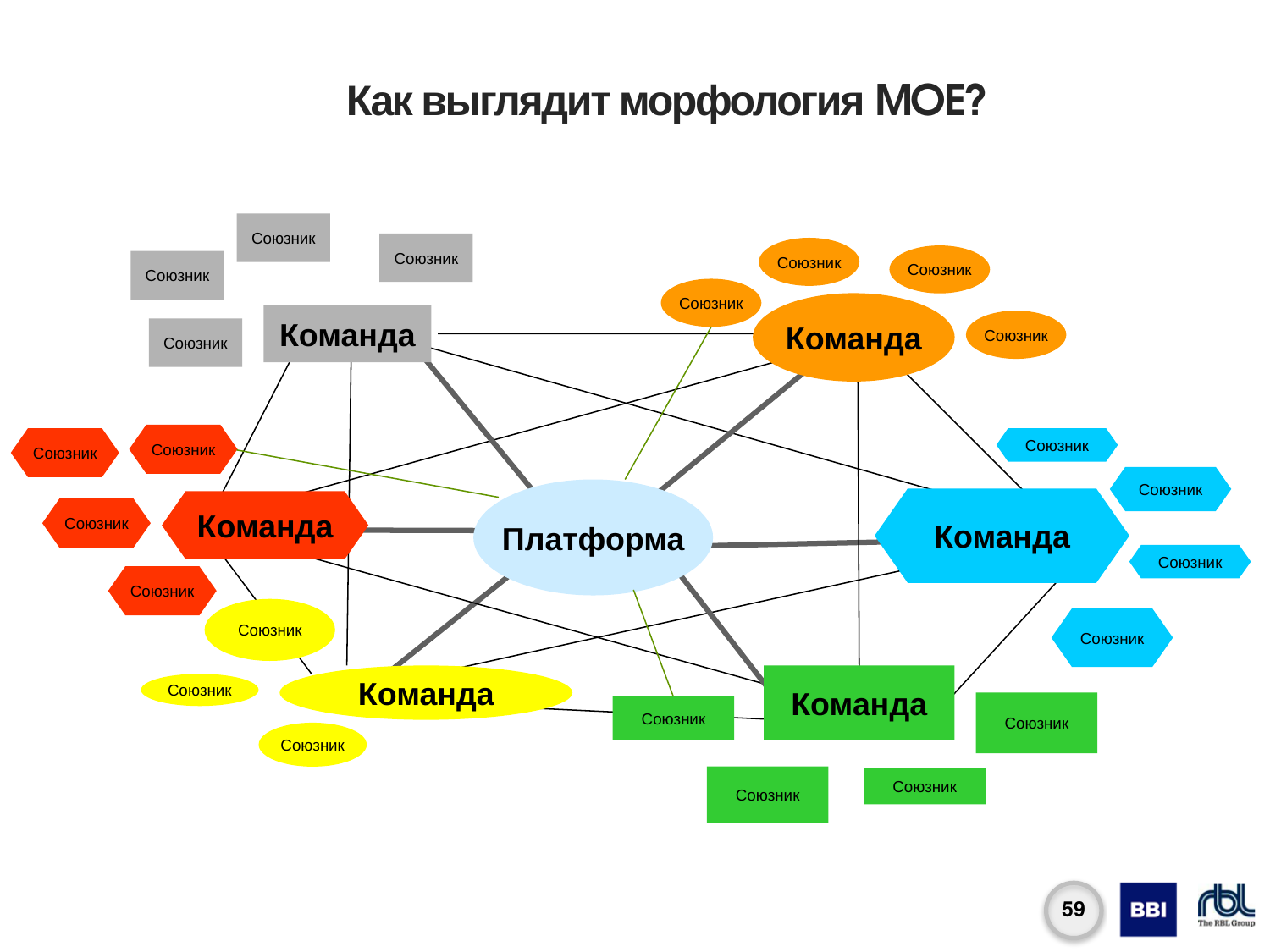

# Как выглядит морфология MOE?
Союзник
Союзник
Союзник
Союзник
Союзник
Союзник
Команда
Команда
Союзник
Союзник

Союзник
Союзник
Союзник
Союзник
Платформа
Команда
Команда
Союзник

Союзник

Союзник

Союзник
Союзник
Команда
Команда
Союзник
Союзник
Союзник

Союзник
Союзник
Союзник